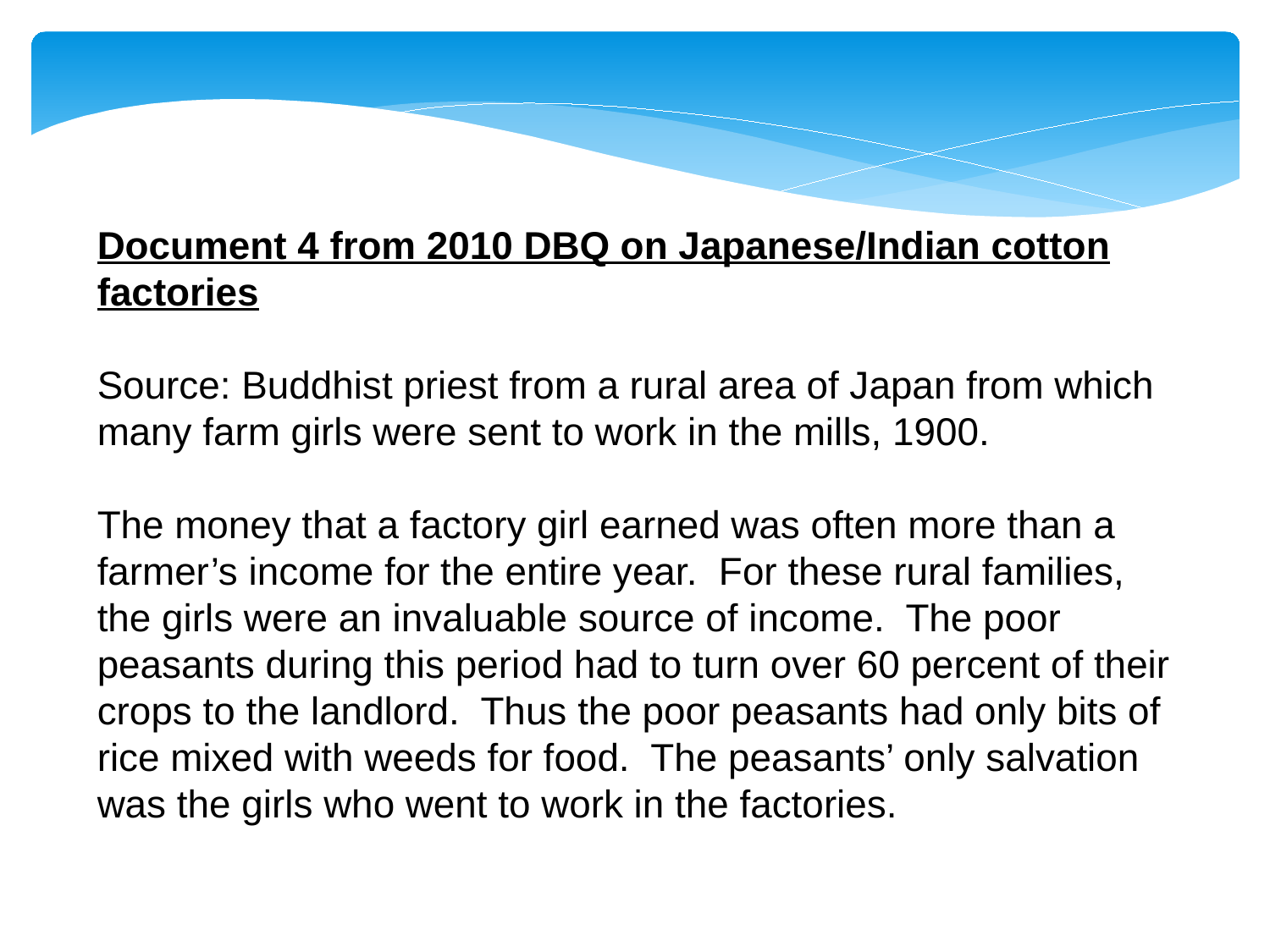

Document 4 from 2010 DBQ on Japanese/Indian cotton factories

Source: Buddhist priest from a rural area of Japan from which many farm girls were sent to work in the mills, 1900.

The money that a factory girl earned was often more than a farmer’s income for the entire year.  For these rural families, the girls were an invaluable source of income.  The poor peasants during this period had to turn over 60 percent of their crops to the landlord.  Thus the poor peasants had only bits of rice mixed with weeds for food.  The peasants’ only salvation was the girls who went to work in the factories.